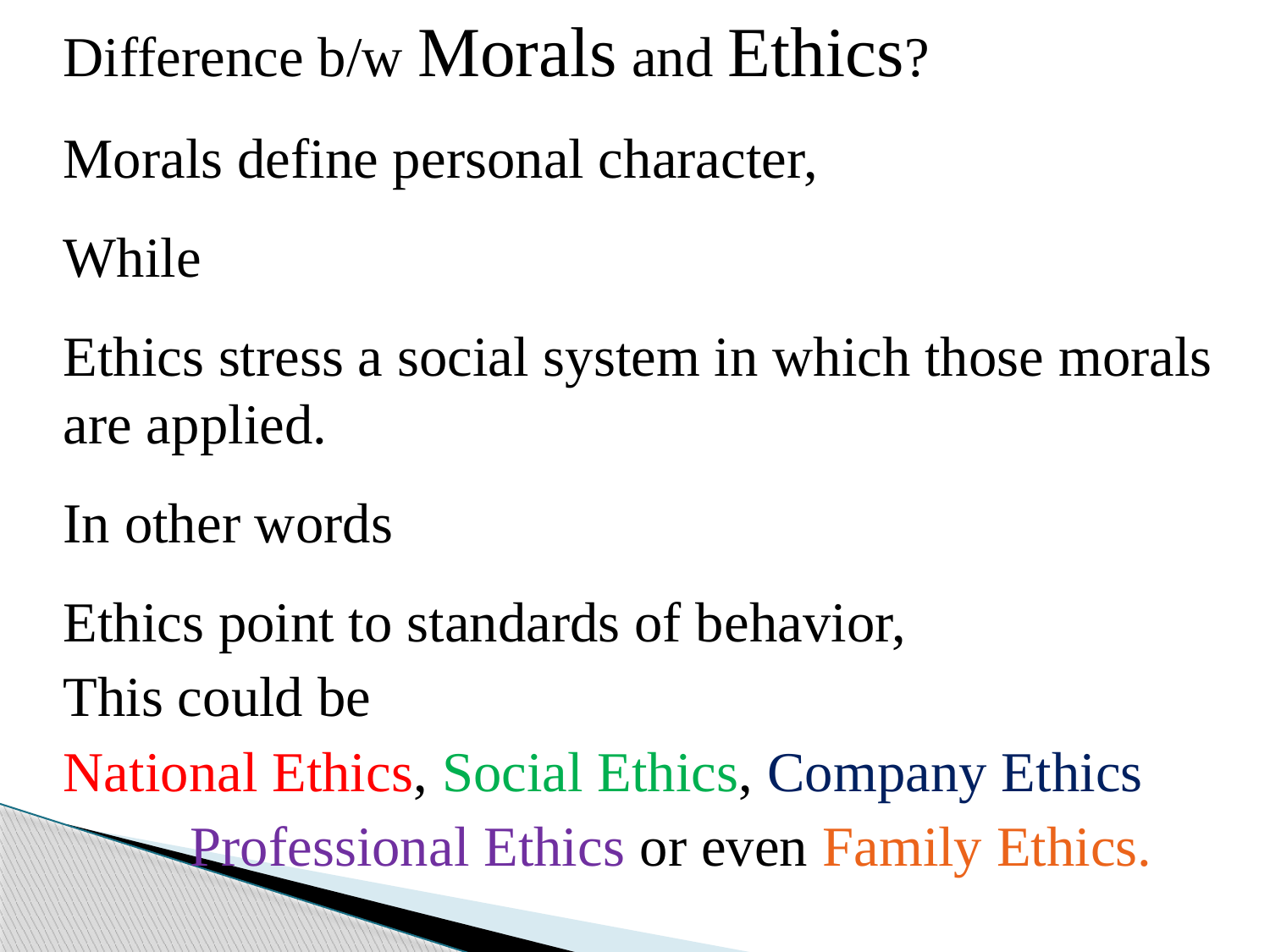

Difference b/w Morals and Ethics?

	Morals define personal character,

	While

	Ethics stress a social system in which those morals are applied.

	In other words

	Ethics point to standards of behavior,
	This could be
	National Ethics, Social Ethics, Company Ethics
		Professional Ethics or even Family Ethics.